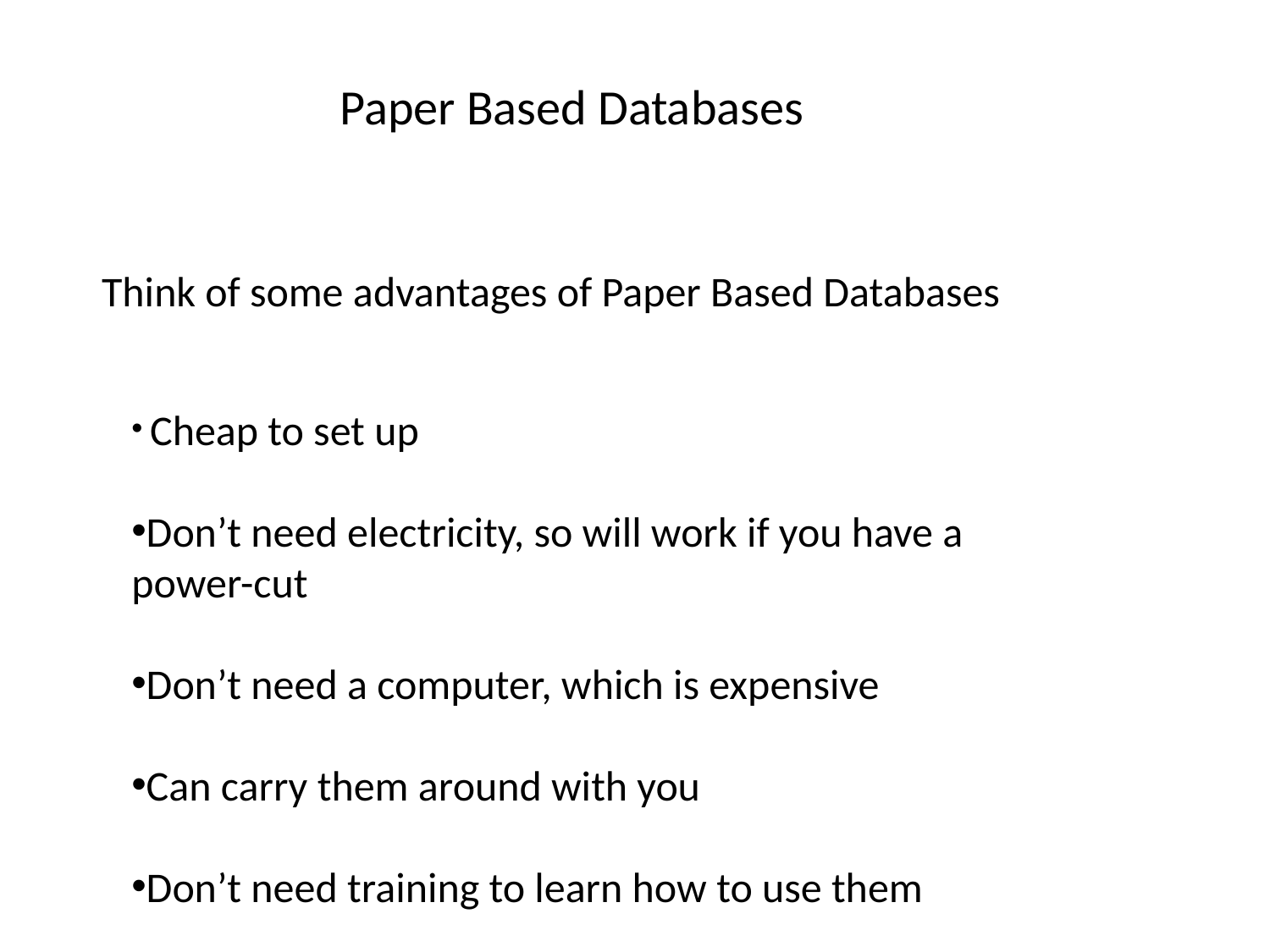

Paper Based Databases
Think of some advantages of Paper Based Databases
 Cheap to set up

Don’t need electricity, so will work if you have a power-cut

Don’t need a computer, which is expensive

Can carry them around with you

Don’t need training to learn how to use them